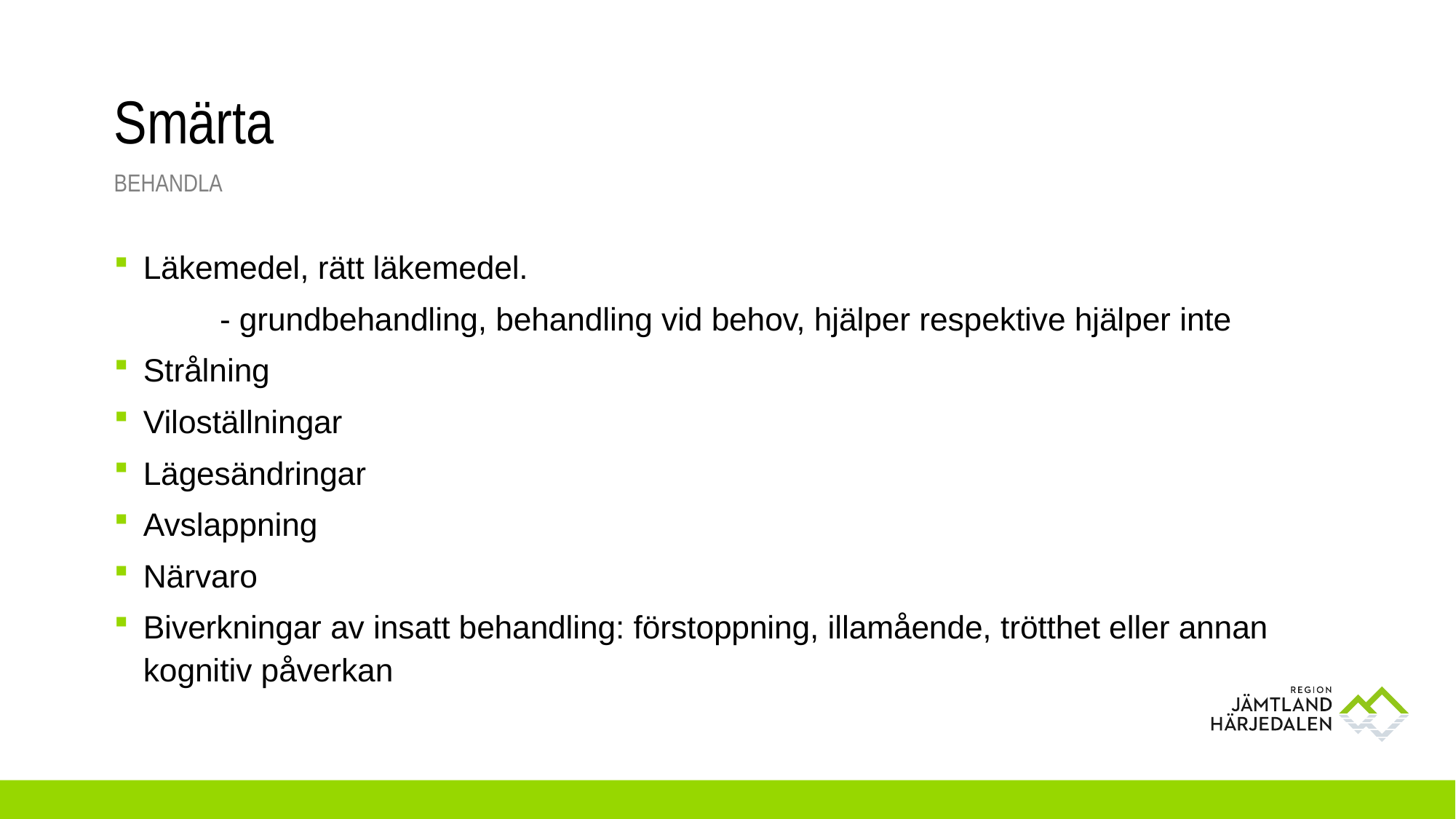

# Smärta
BEHANDLA
Läkemedel, rätt läkemedel.
	- grundbehandling, behandling vid behov, hjälper respektive hjälper inte
Strålning
Viloställningar
Lägesändringar
Avslappning
Närvaro
Biverkningar av insatt behandling: förstoppning, illamående, trötthet eller annan kognitiv påverkan